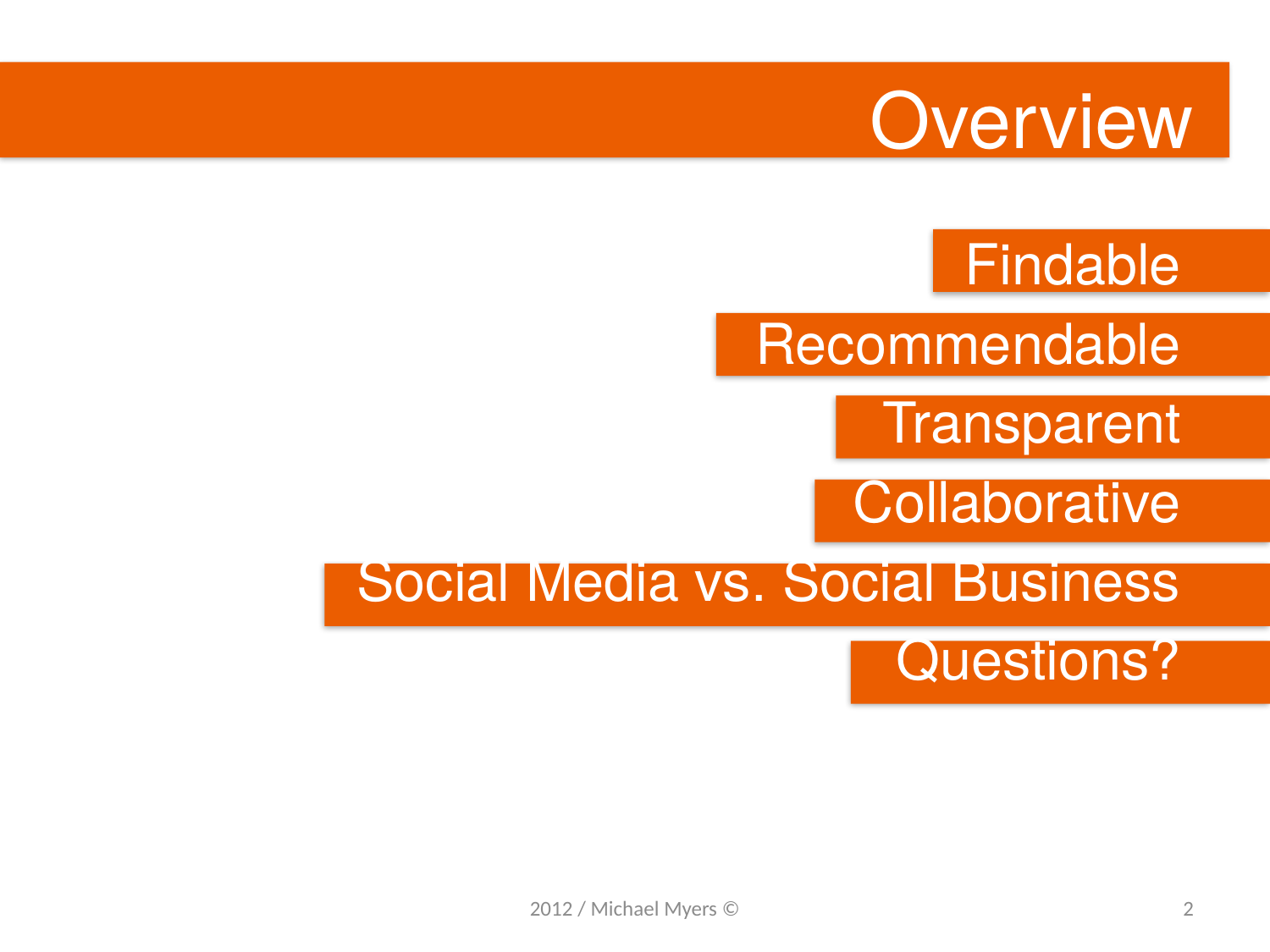

# Overview

Findable
Recommendable
Transparent
Collaborative
Social Media vs. Social Business
Questions?

2012 / Michael Myers ©
2